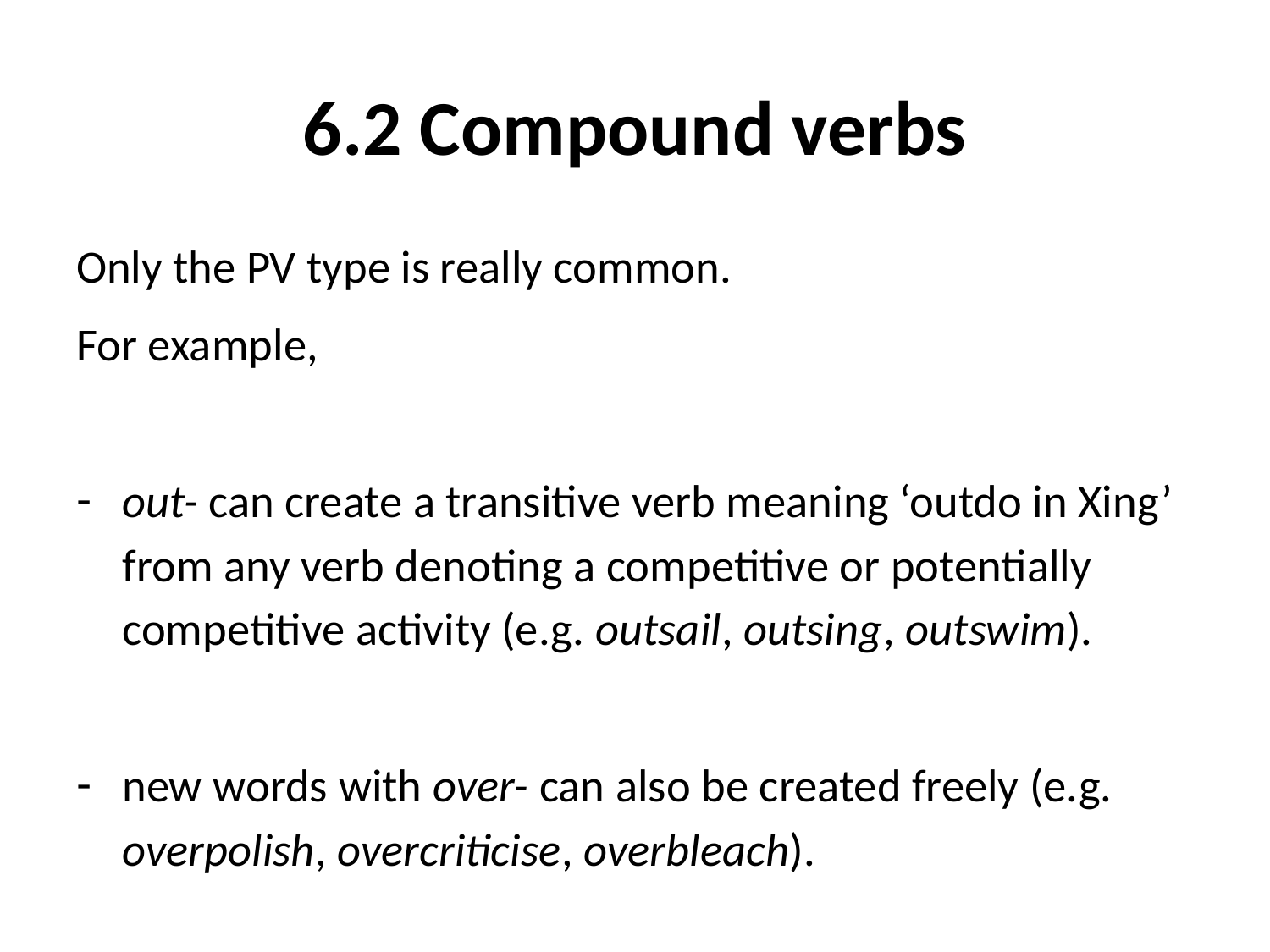

# 6.2 Compound verbs
Only the PV type is really common.
For example,

out- can create a transitive verb meaning ‘outdo in Xing’ from any verb denoting a competitive or potentially competitive activity (e.g. outsail, outsing, outswim).

new words with over- can also be created freely (e.g. overpolish, overcriticise, overbleach).